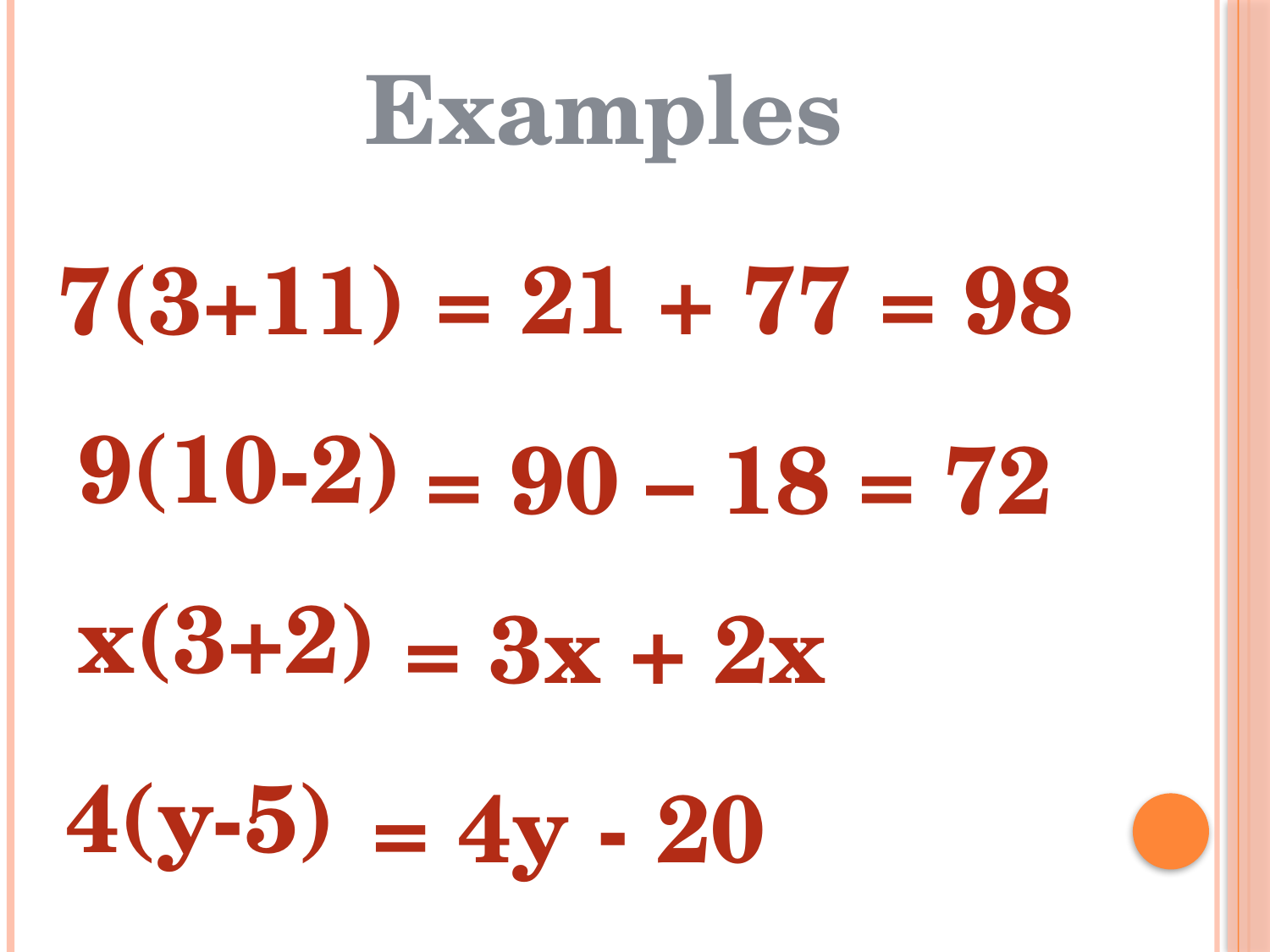

Examples
7(3+11)
= 21 + 77 = 98
9(10-2)
= 90 – 18 = 72
x(3+2)
= 3x + 2x
4(y-5)
= 4y - 20